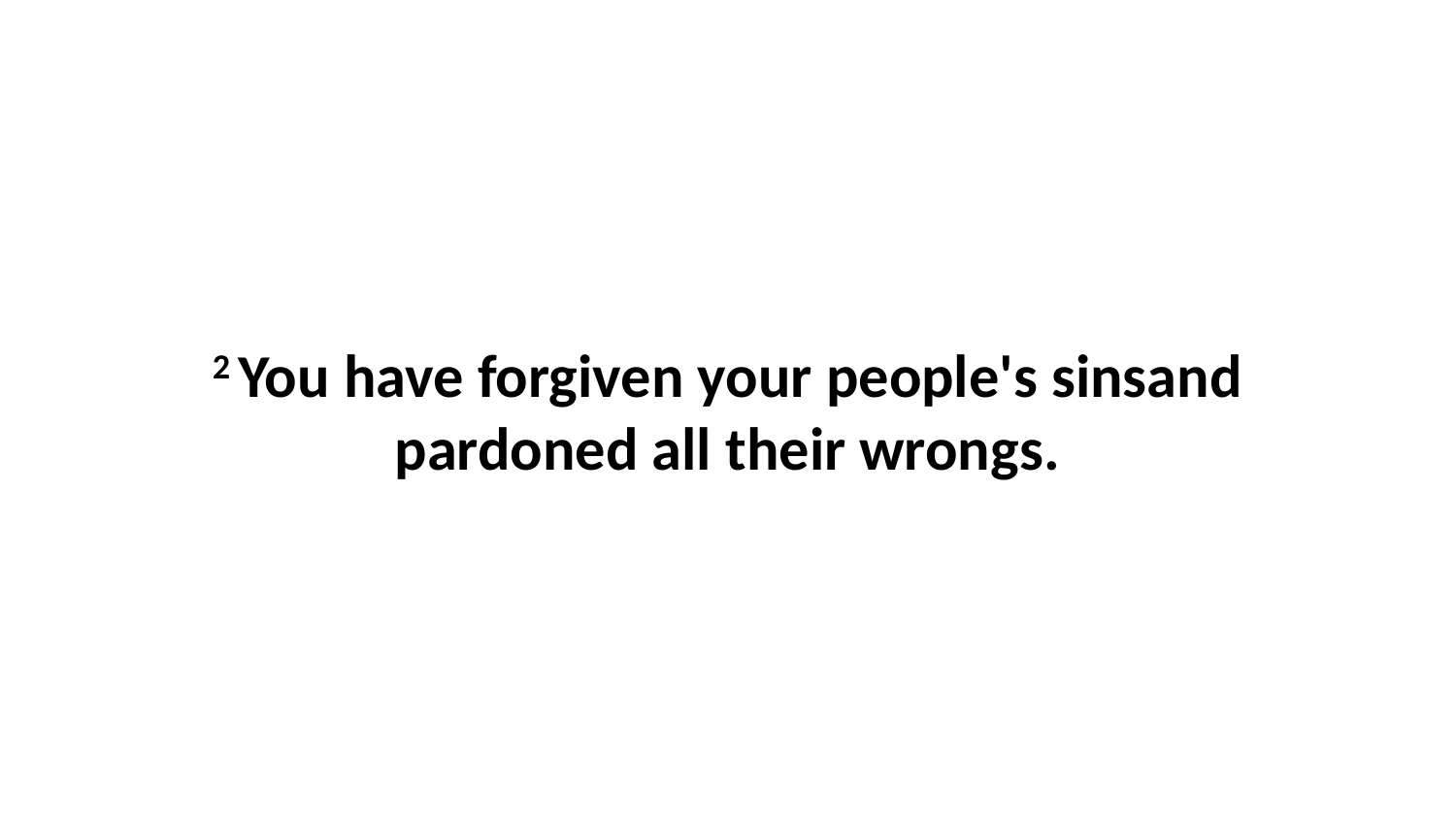

2 You have forgiven your people's sinsand pardoned all their wrongs.